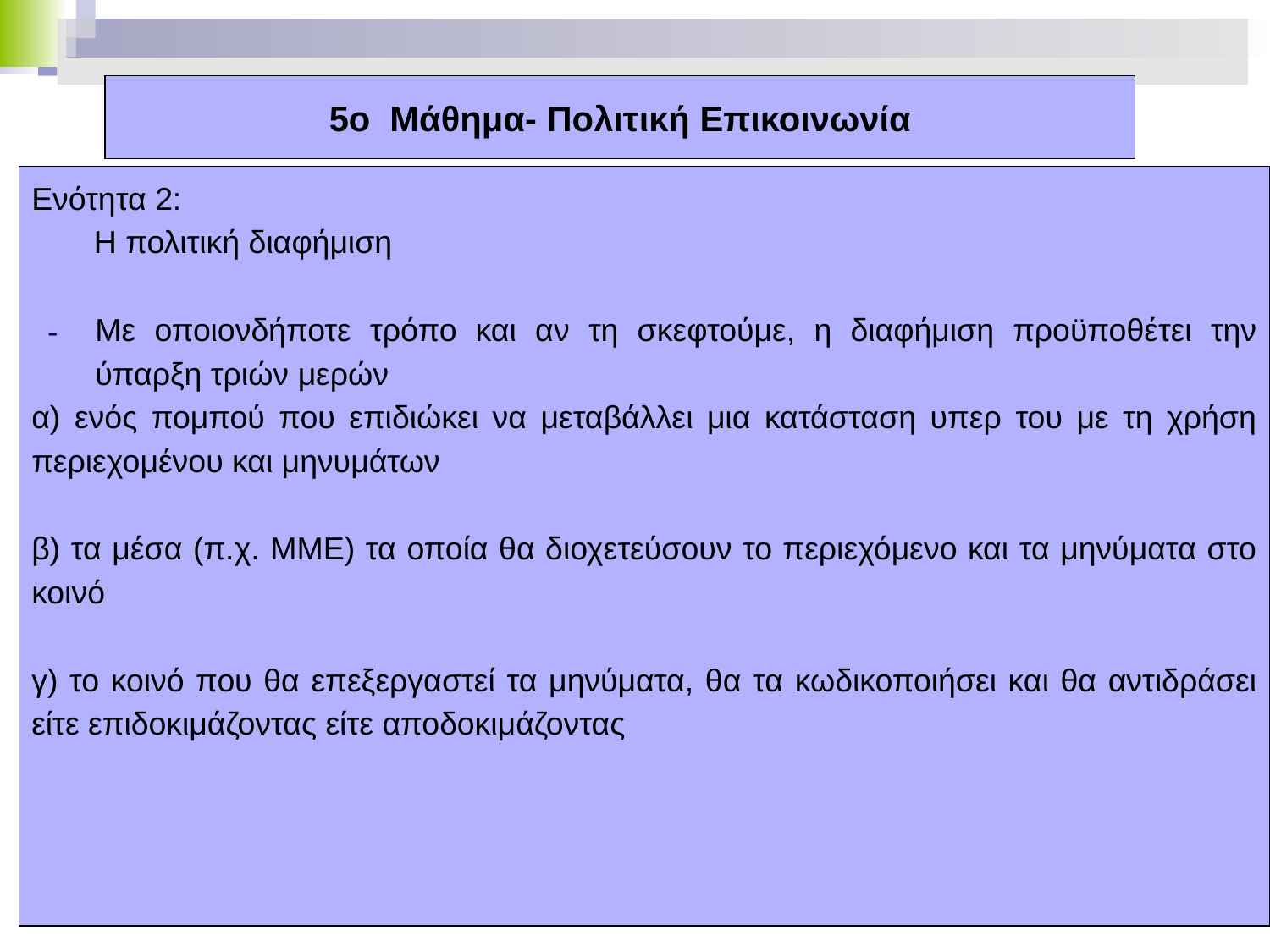

# 5ο  Μάθημα- Πολιτική Επικοινωνία
Ενότητα 2:
       H πολιτική διαφήμιση

Με οποιονδήποτε τρόπο και αν τη σκεφτούμε, η διαφήμιση προϋποθέτει την ύπαρξη τριών μερών
α) ενός πομπού που επιδιώκει να μεταβάλλει μια κατάσταση υπερ του με τη χρήση περιεχομένου και μηνυμάτων

β) τα μέσα (π.χ. ΜΜΕ) τα οποία θα διοχετεύσουν το περιεχόμενο και τα μηνύματα στο κοινό

γ) το κοινό που θα επεξεργαστεί τα μηνύματα, θα τα κωδικοποιήσει και θα αντιδράσει είτε επιδοκιμάζοντας είτε αποδοκιμάζοντας